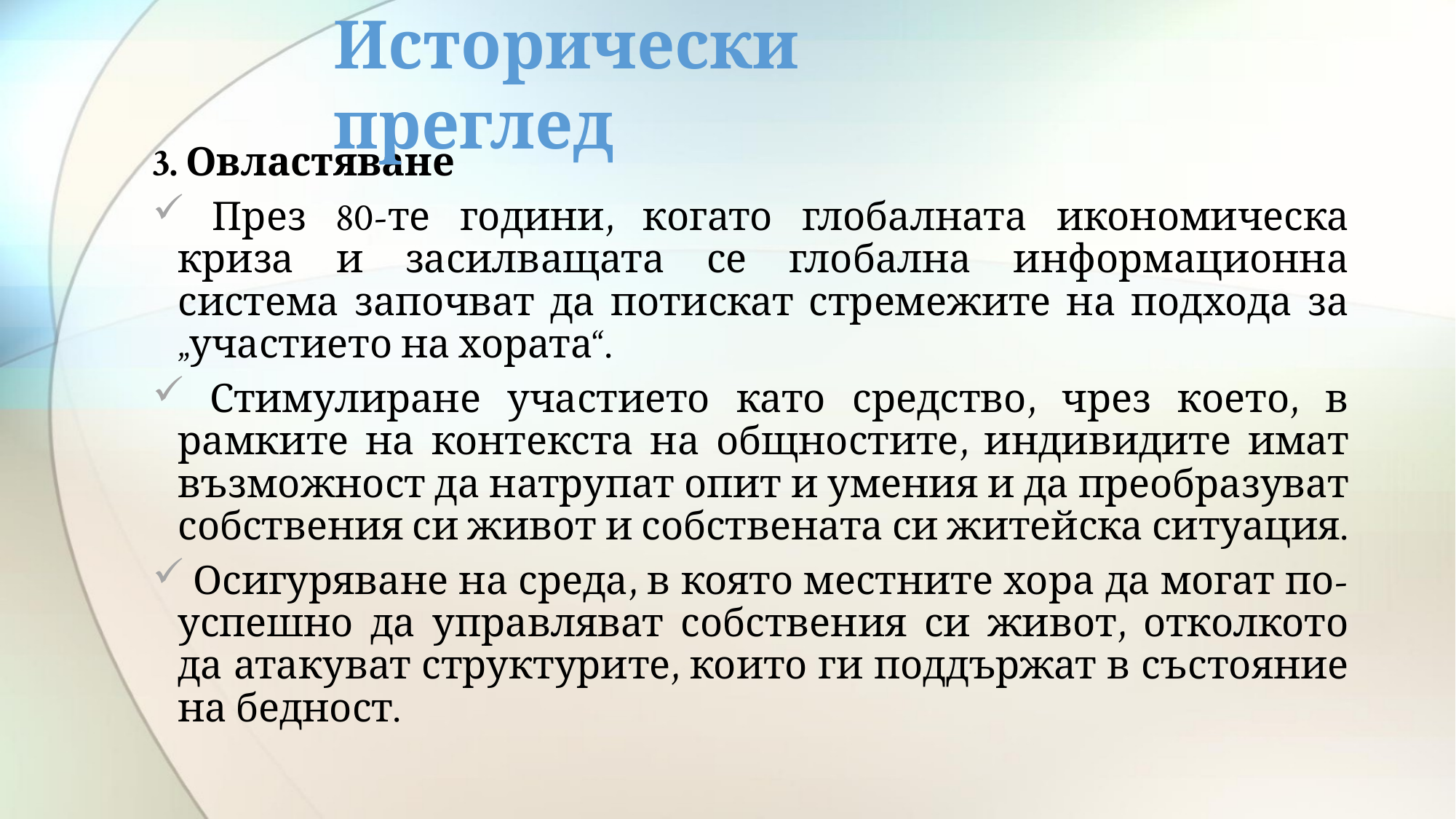

# Исторически преглед
3. Овластяване
 През 80-те години, когато глобалната икономическа криза и засилващата се глобална информационна система започват да потискат стремежите на подхода за „участието на хората“.
 Стимулиране участието като средство, чрез което, в рамките на контекста на общностите, индивидите имат възможност да натрупат опит и умения и да преобразуват собствения си живот и собствената си житейска ситуация.
 Осигуряване на среда, в която местните хора да могат по-успешно да управляват собствения си живот, отколкото да атакуват структурите, които ги поддържат в състояние на бедност.